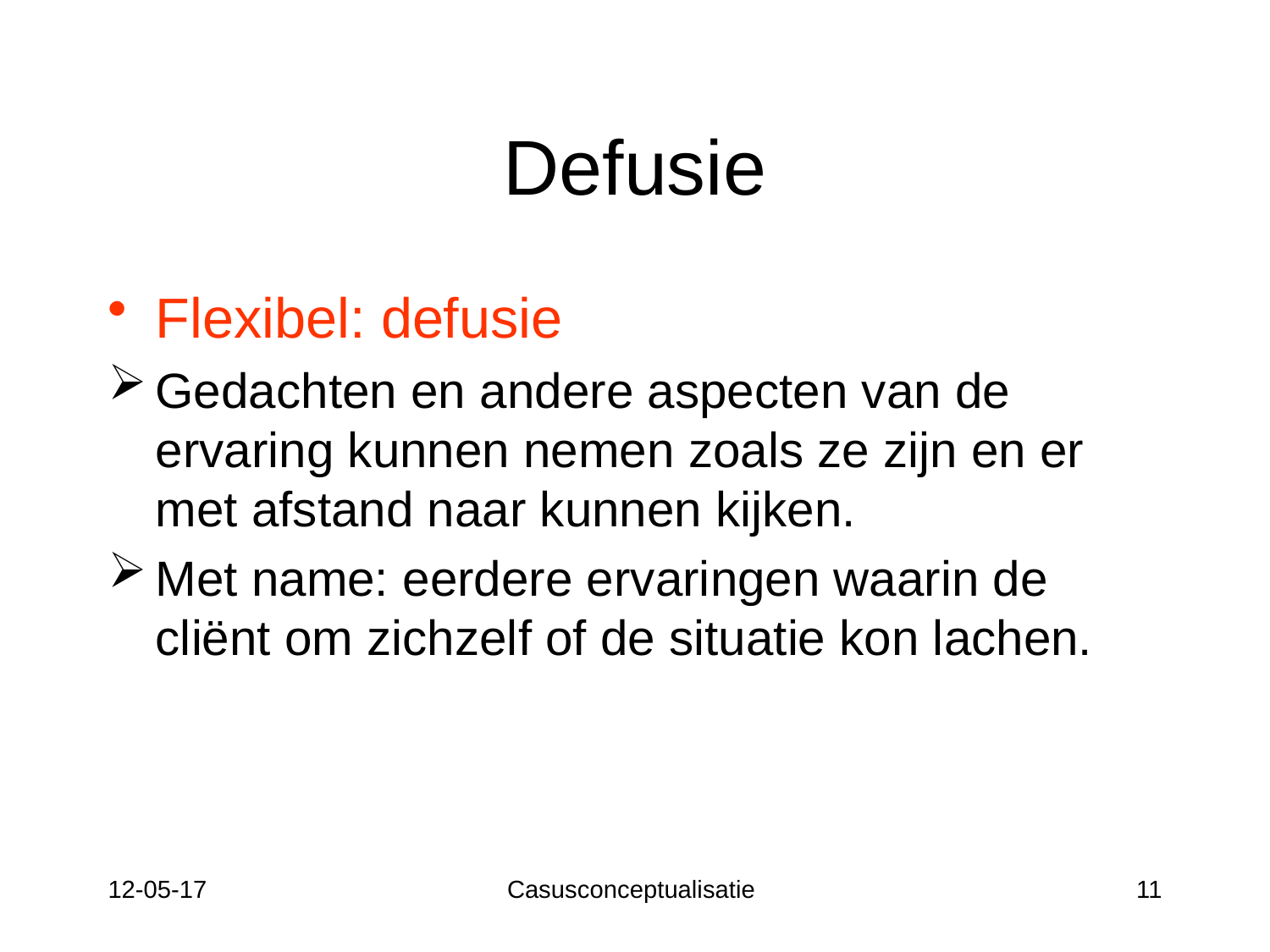

# Defusie
Flexibel: defusie
Gedachten en andere aspecten van de ervaring kunnen nemen zoals ze zijn en er met afstand naar kunnen kijken.
Met name: eerdere ervaringen waarin de cliënt om zichzelf of de situatie kon lachen.

12-05-17
Casusconceptualisatie
11